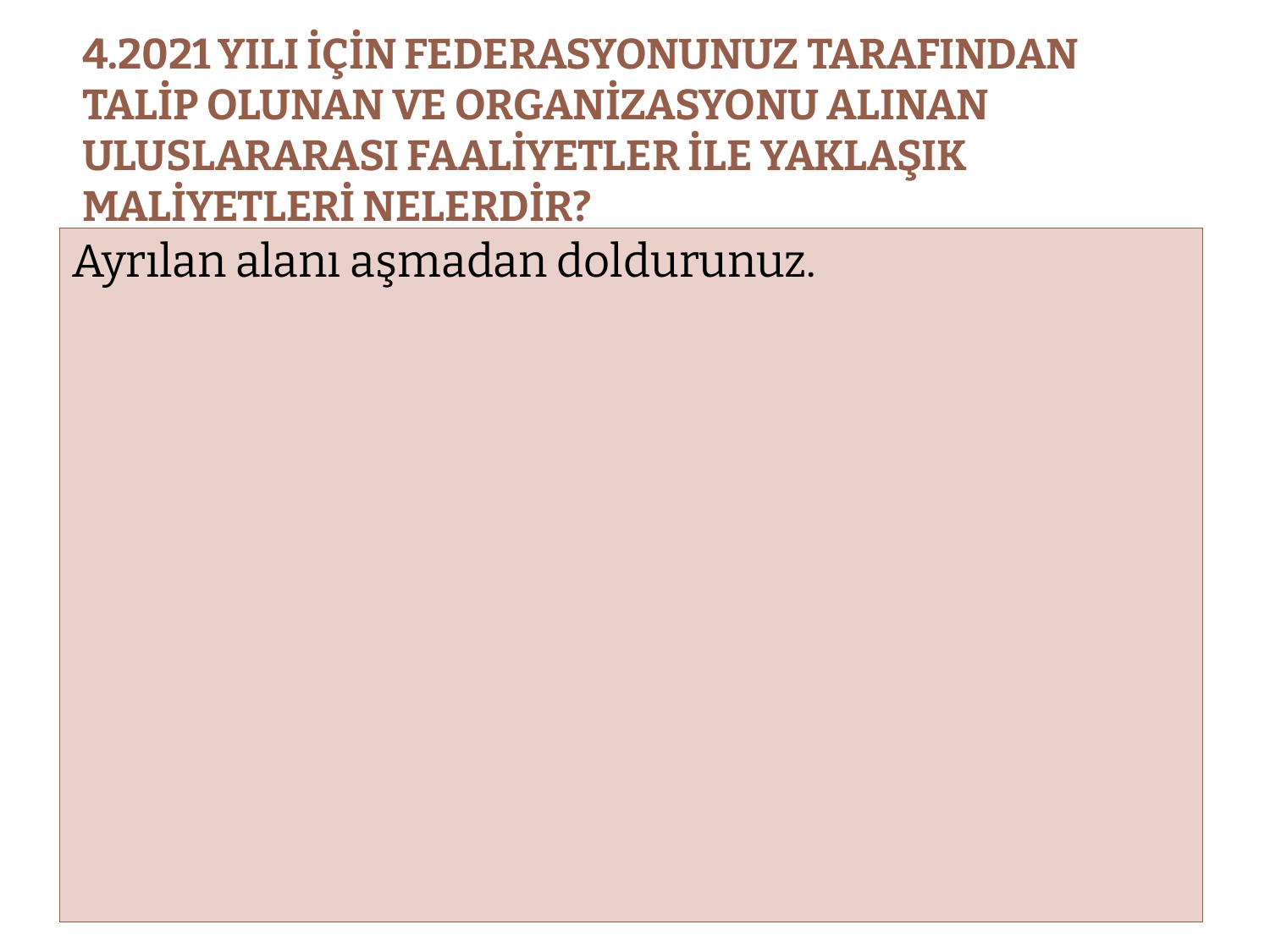

# 4.2021 YILI İÇİN FEDERASYONUNUZ TARAFINDAN TALİP OLUNAN VE ORGANİZASYONU ALINAN ULUSLARARASI FAALİYETLER İLE YAKLAŞIK MALİYETLERİ NELERDİR?
| Ayrılan alanı aşmadan doldurunuz. |
| --- |